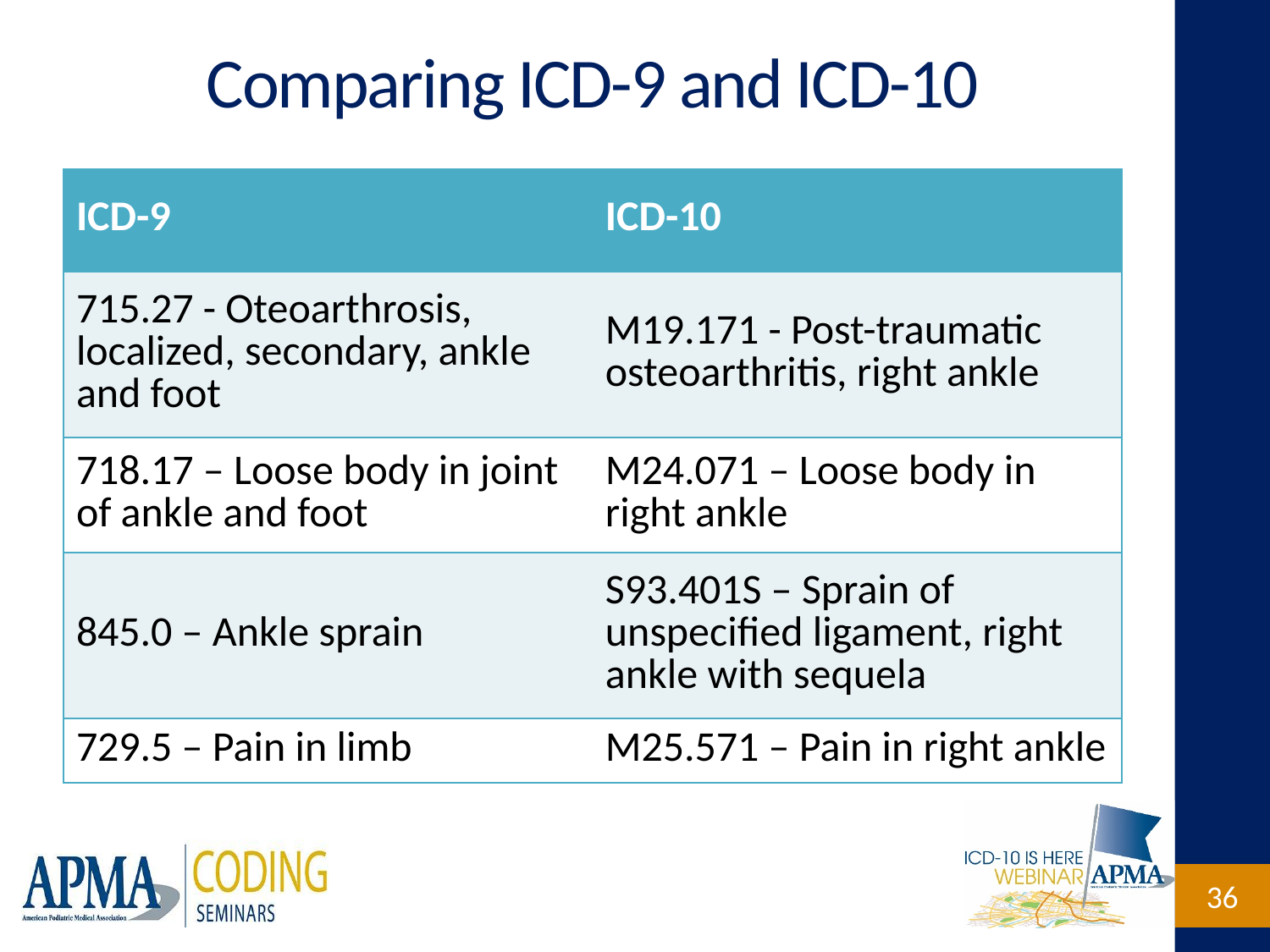

# Comparing ICD-9 and ICD-10
| ICD-9 | ICD-10 |
| --- | --- |
| 715.27 - Oteoarthrosis, localized, secondary, ankle and foot | M19.171 - Post-traumatic osteoarthritis, right ankle |
| 718.17 – Loose body in joint of ankle and foot | M24.071 – Loose body in right ankle |
| 845.0 – Ankle sprain | S93.401S – Sprain of unspecified ligament, right ankle with sequela |
| 729.5 – Pain in limb | M25.571 – Pain in right ankle |